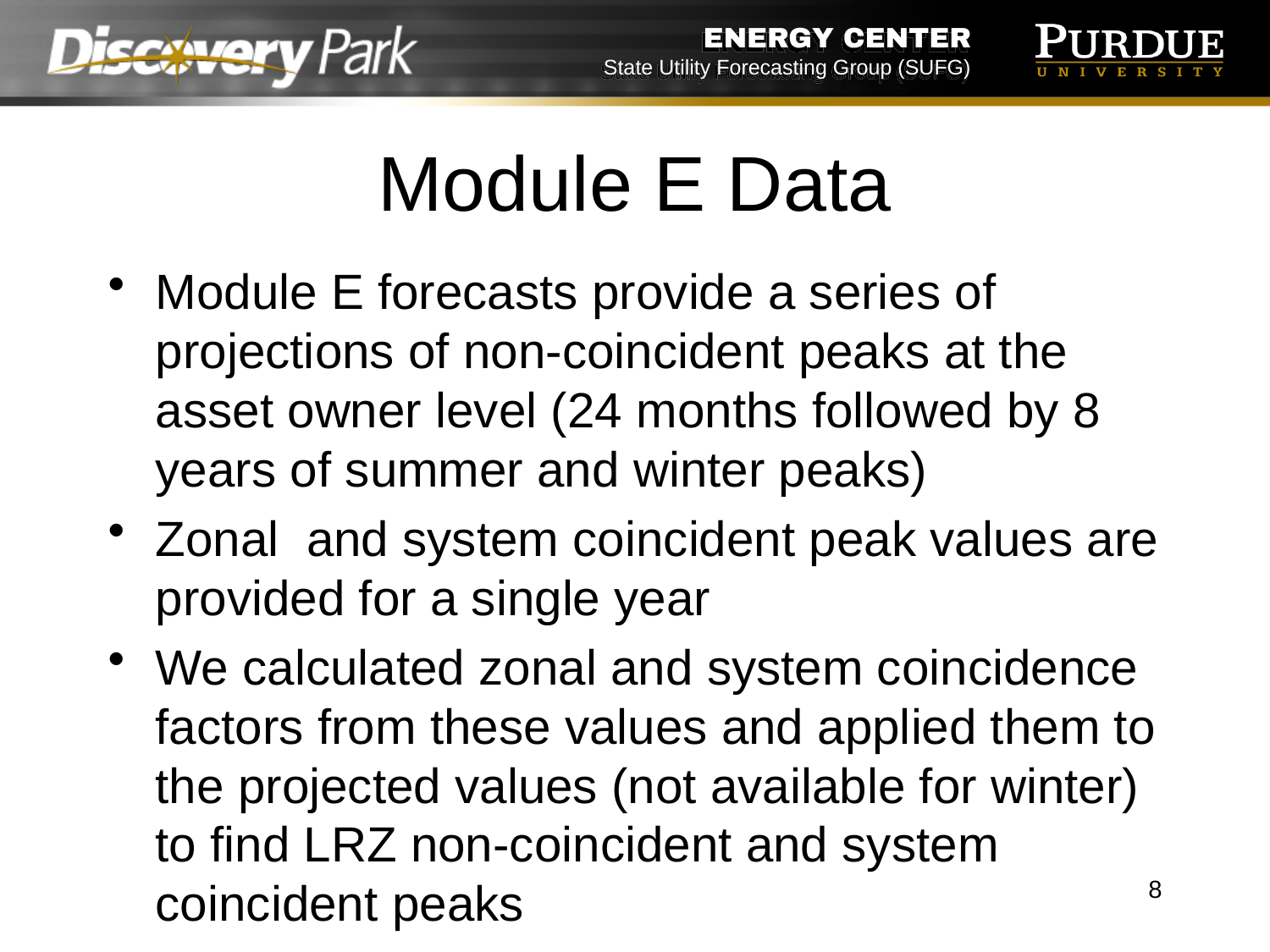

# Module E Data
Module E forecasts provide a series of projections of non-coincident peaks at the asset owner level (24 months followed by 8 years of summer and winter peaks)
Zonal  and system coincident peak values are provided for a single year
We calculated zonal and system coincidence factors from these values and applied them to the projected values (not available for winter) to find LRZ non-coincident and system coincident peaks
8